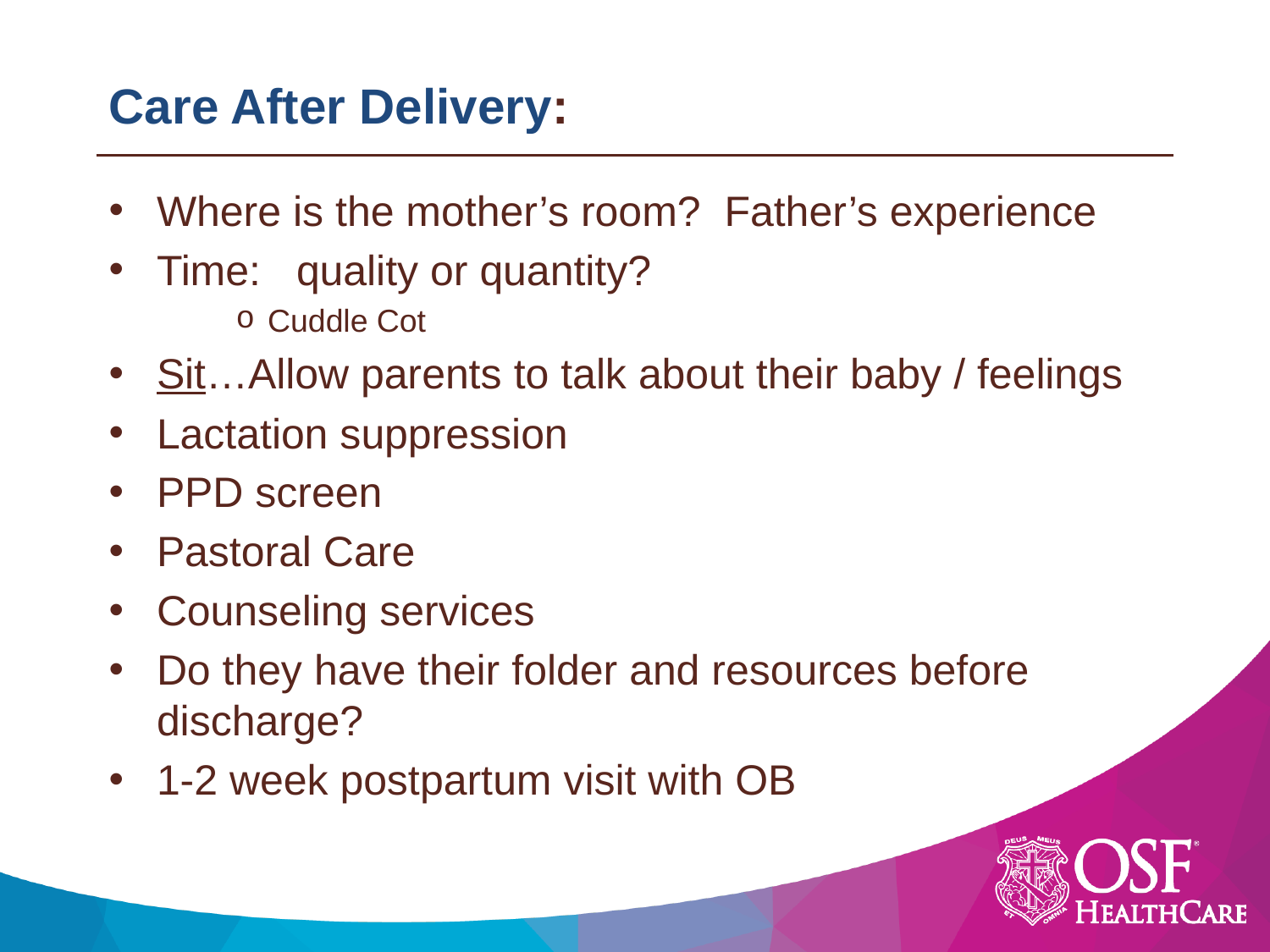

# Care After Delivery:
Where is the mother’s room?  Father’s experience
Time:   quality or quantity?
Cuddle Cot
Sit…Allow parents to talk about their baby / feelings
Lactation suppression
PPD screen
Pastoral Care
Counseling services
Do they have their folder and resources before discharge?
1-2 week postpartum visit with OB